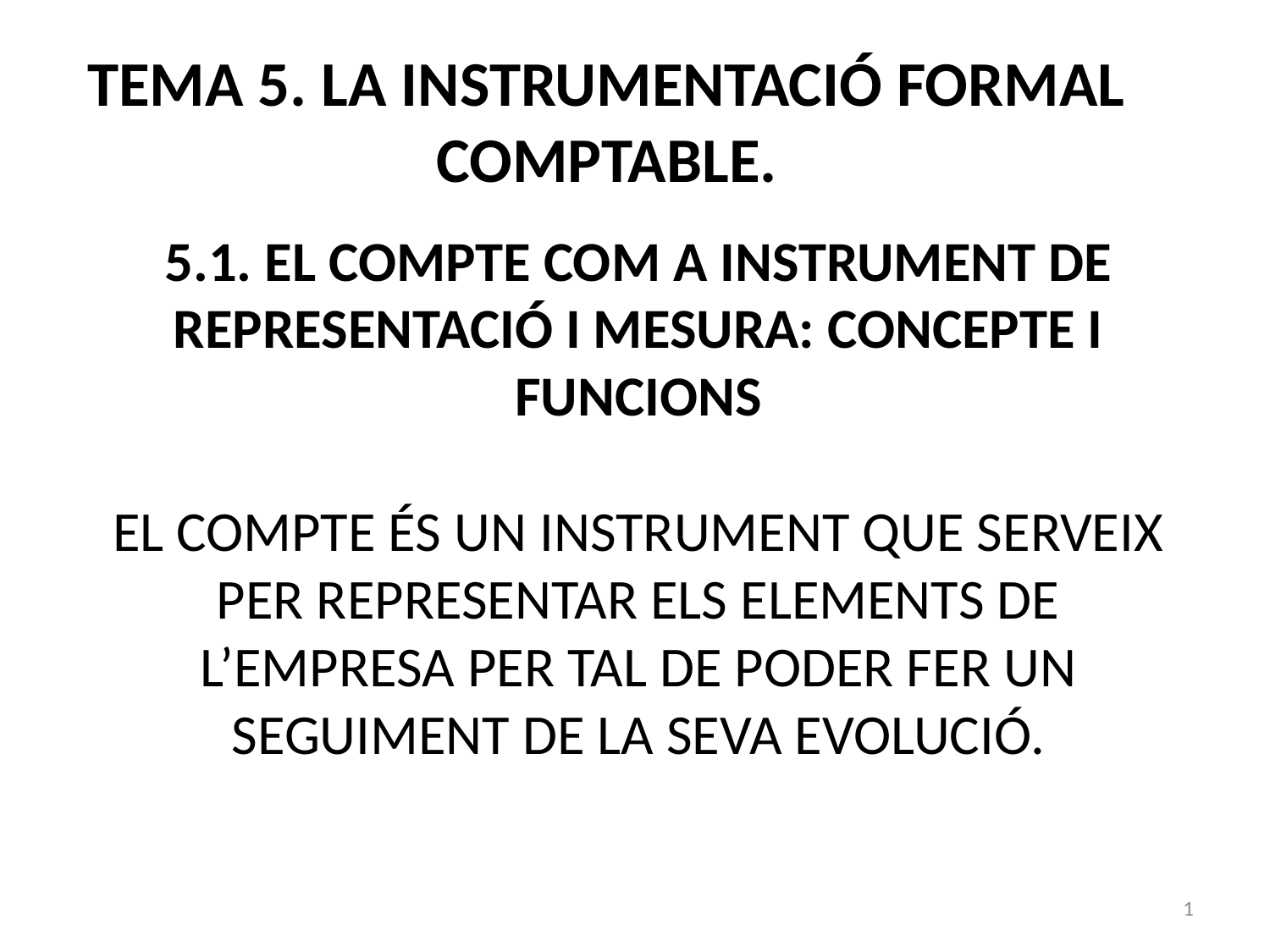

# TEMA 5. LA INSTRUMENTACIÓ FORMAL COMPTABLE.
5.1. EL COMPTE COM A INSTRUMENT DE REPRESENTACIÓ I MESURA: CONCEPTE I FUNCIONS

EL COMPTE ÉS UN INSTRUMENT QUE SERVEIX PER REPRESENTAR ELS ELEMENTS DE L’EMPRESA PER TAL DE PODER FER UN SEGUIMENT DE LA SEVA EVOLUCIÓ.
1